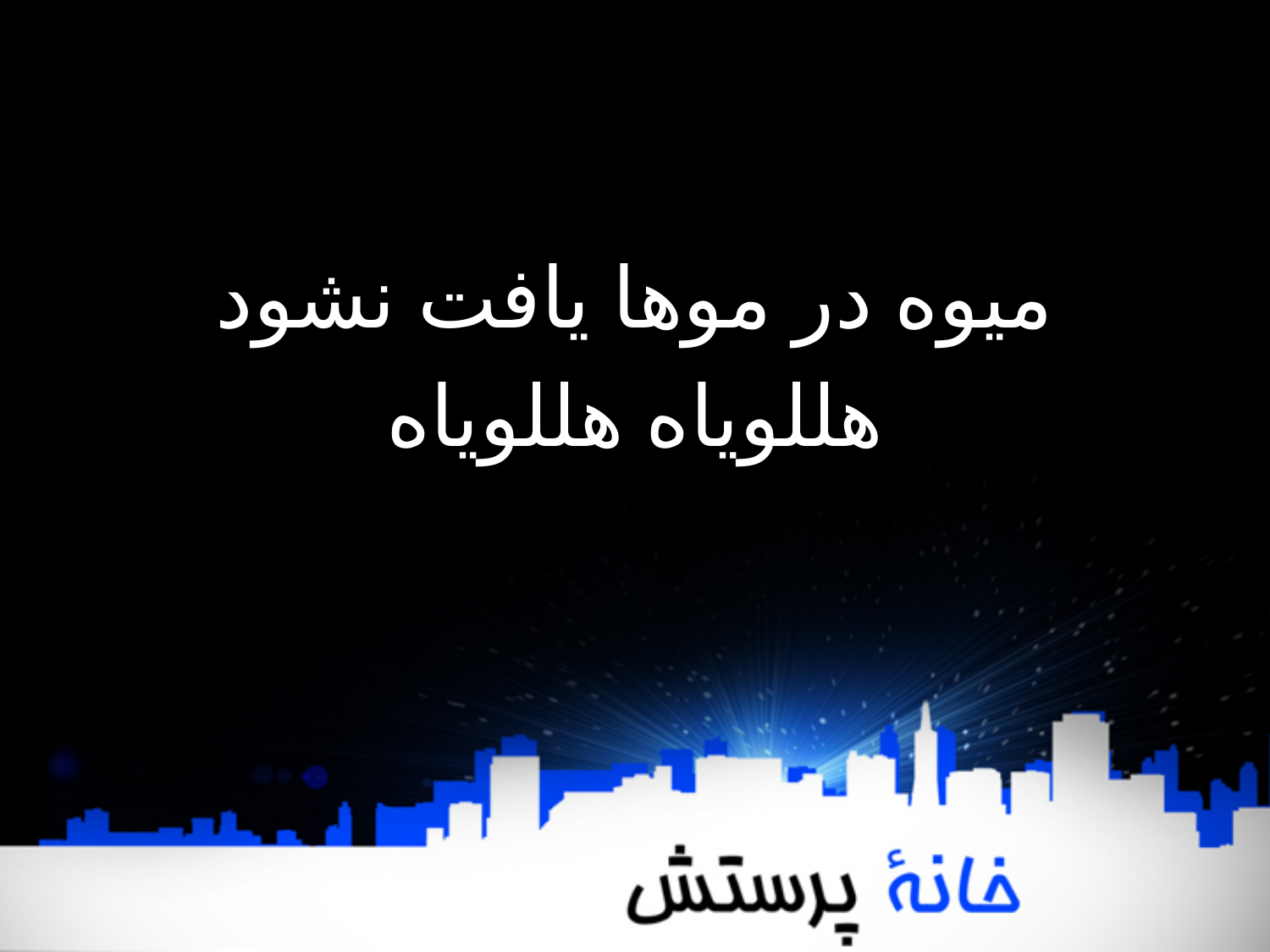

میوه در موها یافت نشود
هللویاه هللویاه